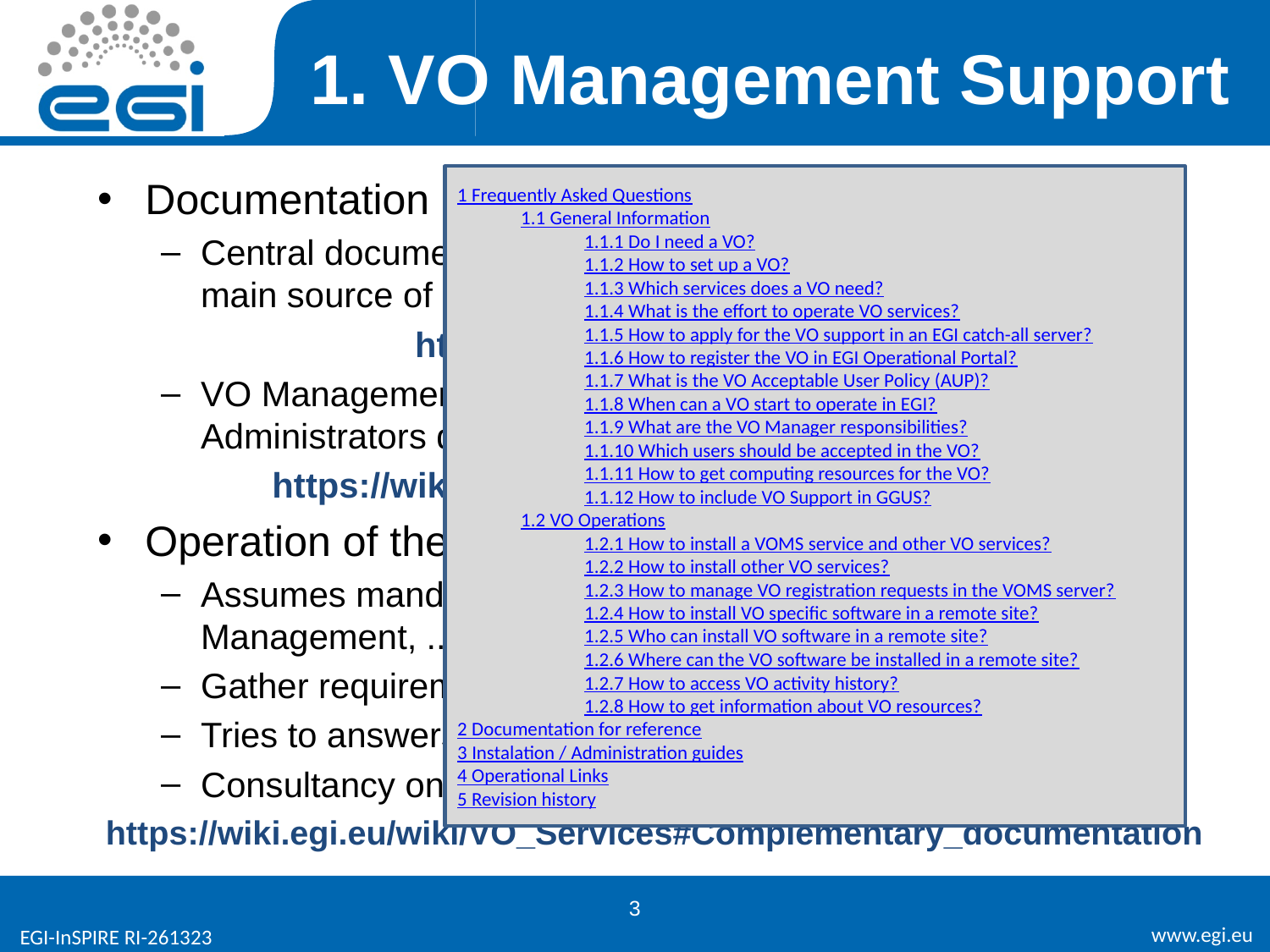

# 1. VO Management Support
Documentation
Central documentation point now available and acting as the main source of information for this activity:
		https://wiki.egi.eu/wiki/VO_Services
VO Management FAQ Wiki addressing answers to VO Administrators questions collected from different sources:
https://wiki.egi.eu/wiki/VO_Managment_FAQS
Operation of the VO Services Support Unit
Assumes mandates for obsolete support units (VO Management, ...).
Gather requirements from VO managers.
Tries to answers VO managers doubts.
Consultancy on tools / installations / services.
https://wiki.egi.eu/wiki/VO_Services#Complementary_documentation

1 Frequently Asked Questions
1.1 General Information
1.1.1 Do I need a VO?
1.1.2 How to set up a VO?
1.1.3 Which services does a VO need?
1.1.4 What is the effort to operate VO services?
1.1.5 How to apply for the VO support in an EGI catch-all server?
1.1.6 How to register the VO in EGI Operational Portal?
1.1.7 What is the VO Acceptable User Policy (AUP)?
1.1.8 When can a VO start to operate in EGI?
1.1.9 What are the VO Manager responsibilities?
1.1.10 Which users should be accepted in the VO?
1.1.11 How to get computing resources for the VO?
1.1.12 How to include VO Support in GGUS?
1.2 VO Operations
1.2.1 How to install a VOMS service and other VO services?
1.2.2 How to install other VO services?
1.2.3 How to manage VO registration requests in the VOMS server?
1.2.4 How to install VO specific software in a remote site?
1.2.5 Who can install VO software in a remote site?
1.2.6 Where can the VO software be installed in a remote site?
1.2.7 How to access VO activity history?
1.2.8 How to get information about VO resources?
2 Documentation for reference
3 Instalation / Administration guides
4 Operational Links
5 Revision history
3